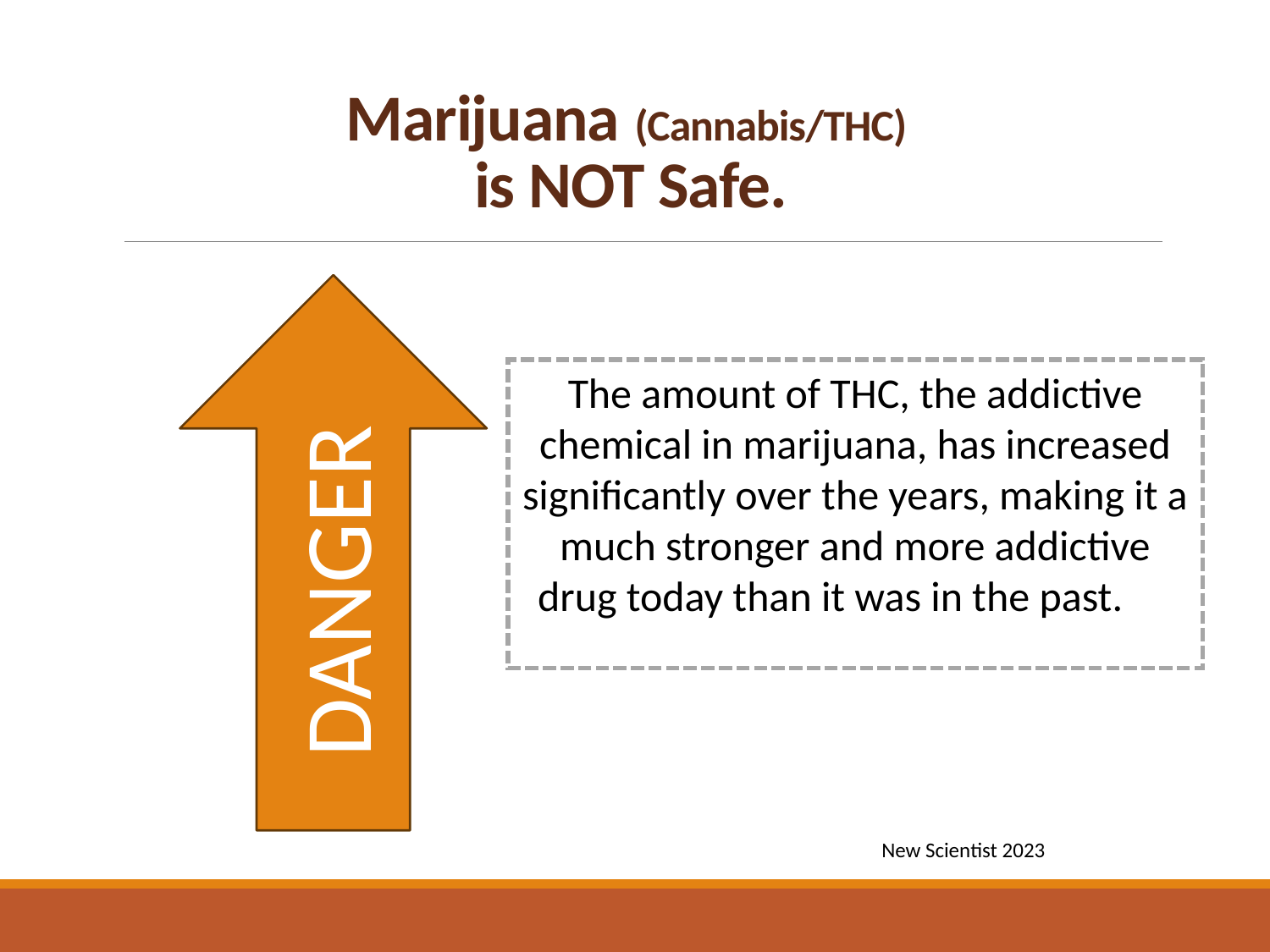

# Marijuana (Cannabis/THC) is NOT Safe.
The amount of THC, the addictive chemical in marijuana, has increased significantly over the years, making it a much stronger and more addictive drug today than it was in the past.
DANGER
New Scientist 2023